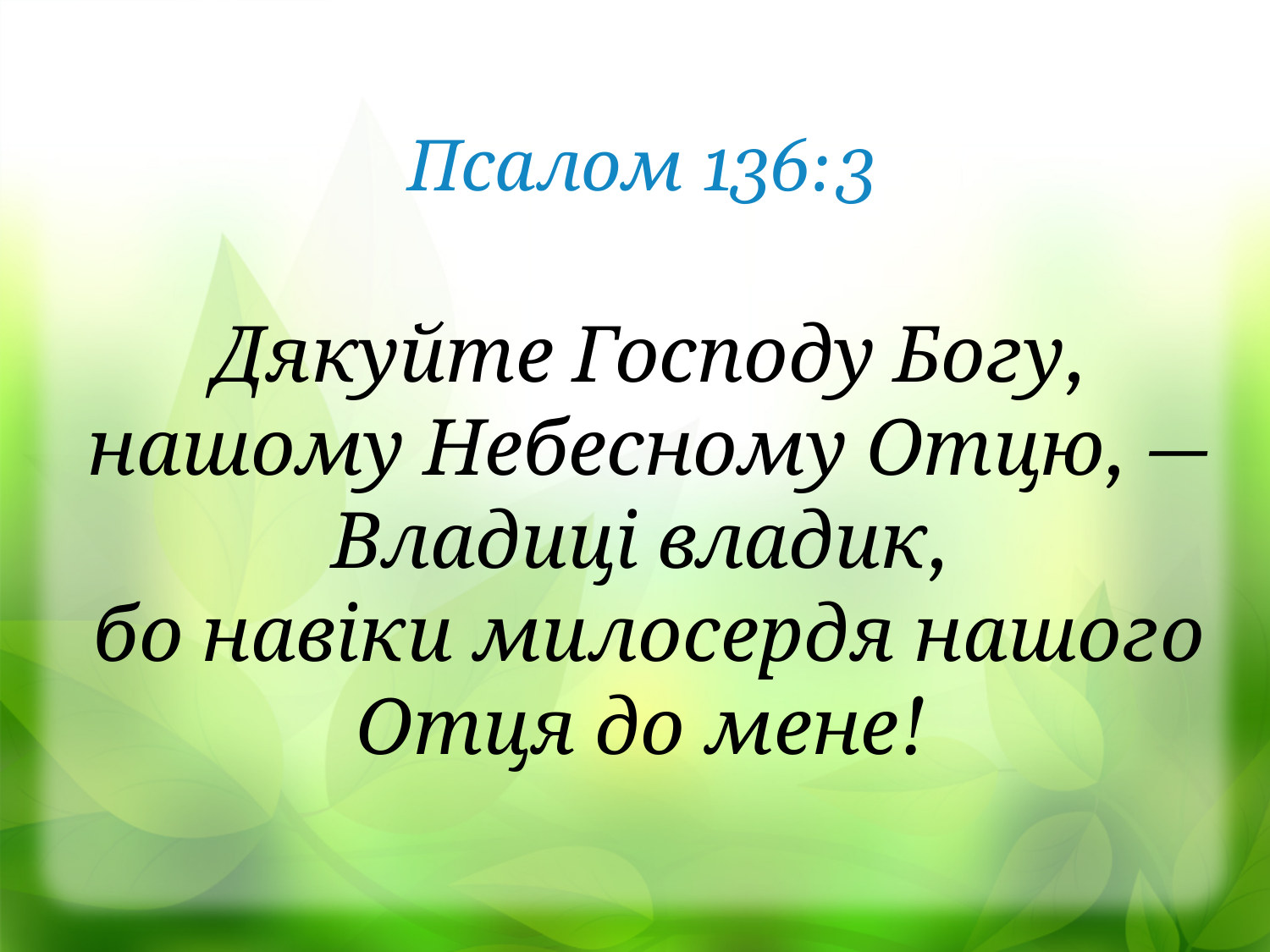

Псалом 136:3

Дякуйте Господу Богу, нашому Небесному Отцю, — Владиці владик,
бо навіки милосердя нашого Отця до мене!